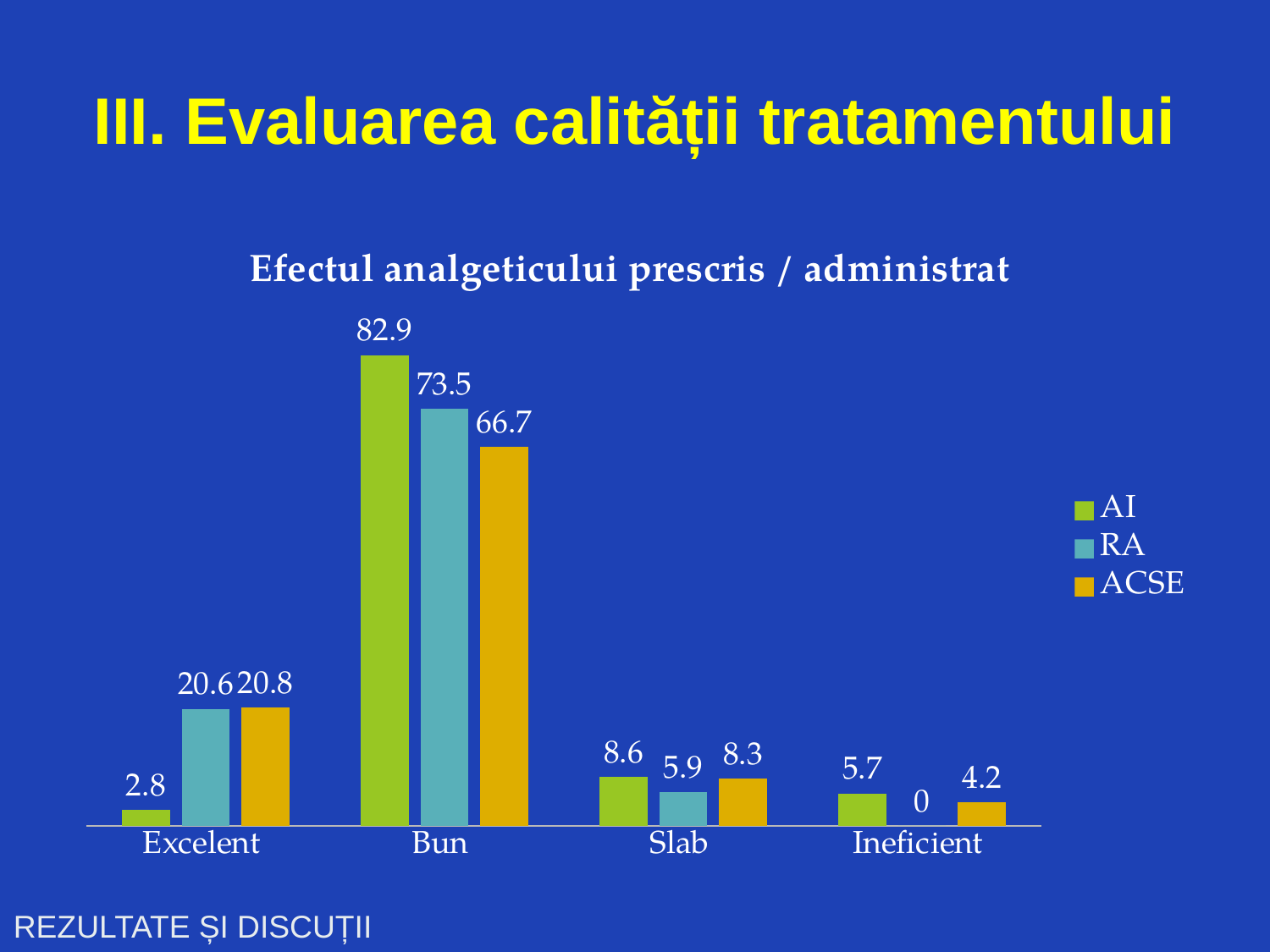

# III. Evaluarea calității tratamentului

### Chart: Efectul analgeticului prescris / administrat

| Category | AI | RA | ACSE |
|---|---|---|---|
| Excelent  | 2.8 | 20.6 | 20.8 |
| Bun  | 82.9 | 73.5 | 66.7 |
| Slab  | 8.6 | 5.9 | 8.3 |
| Ineficient  | 5.7 | 0.0 | 4.2 |
REZULTATE ȘI DISCUȚII